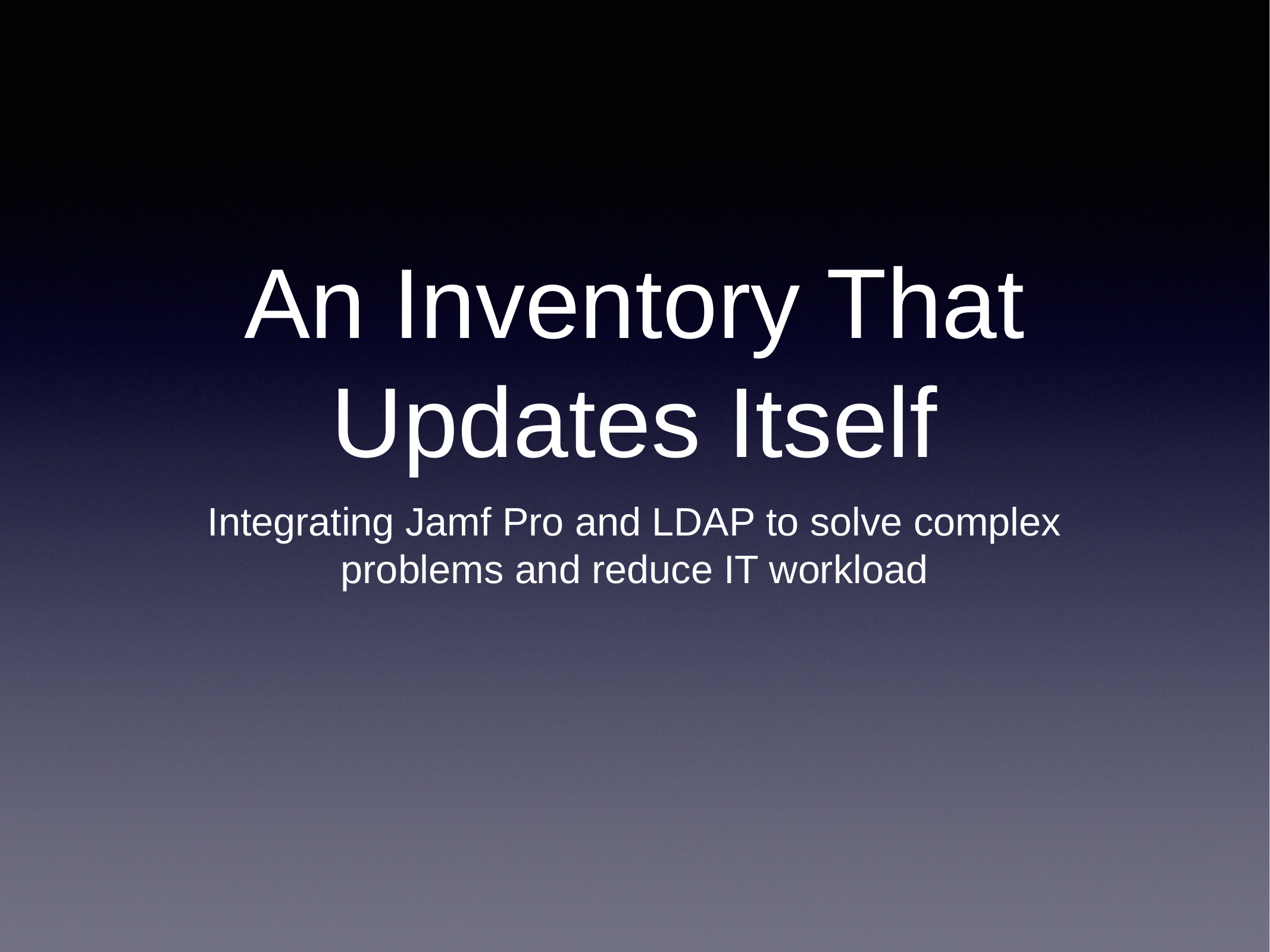

# An Inventory That Updates Itself
Integrating Jamf Pro and LDAP to solve complex problems and reduce IT workload